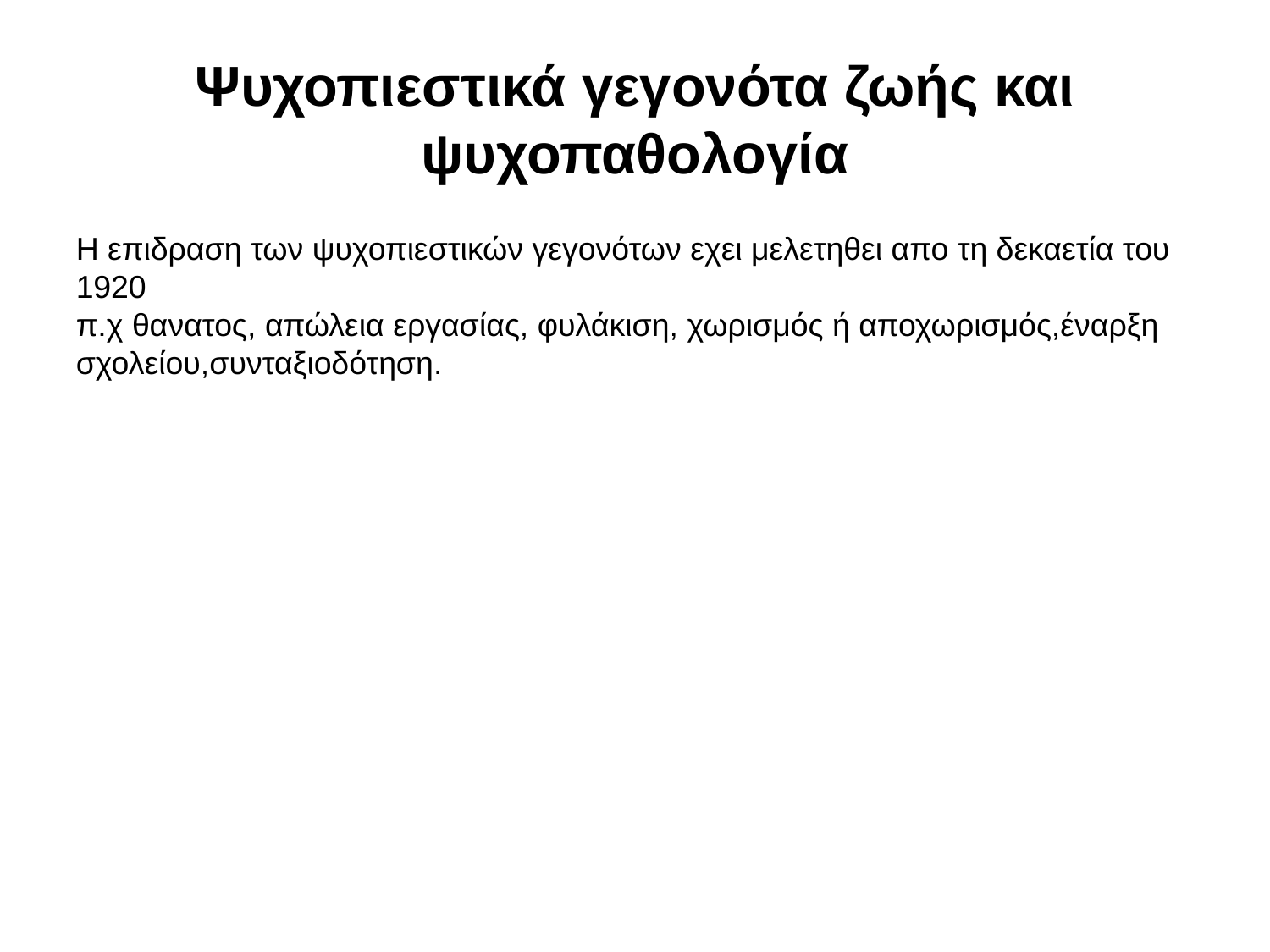

Ψυχοπιεστικά γεγονότα ζωής και ψυχοπαθολογία
Η επιδραση των ψυχοπιεστικών γεγονότων εχει μελετηθει απο τη δεκαετία του 1920
π.χ θανατος, απώλεια εργασίας, φυλάκιση, χωρισμός ή αποχωρισμός,έναρξη σχολείου,συνταξιοδότηση.